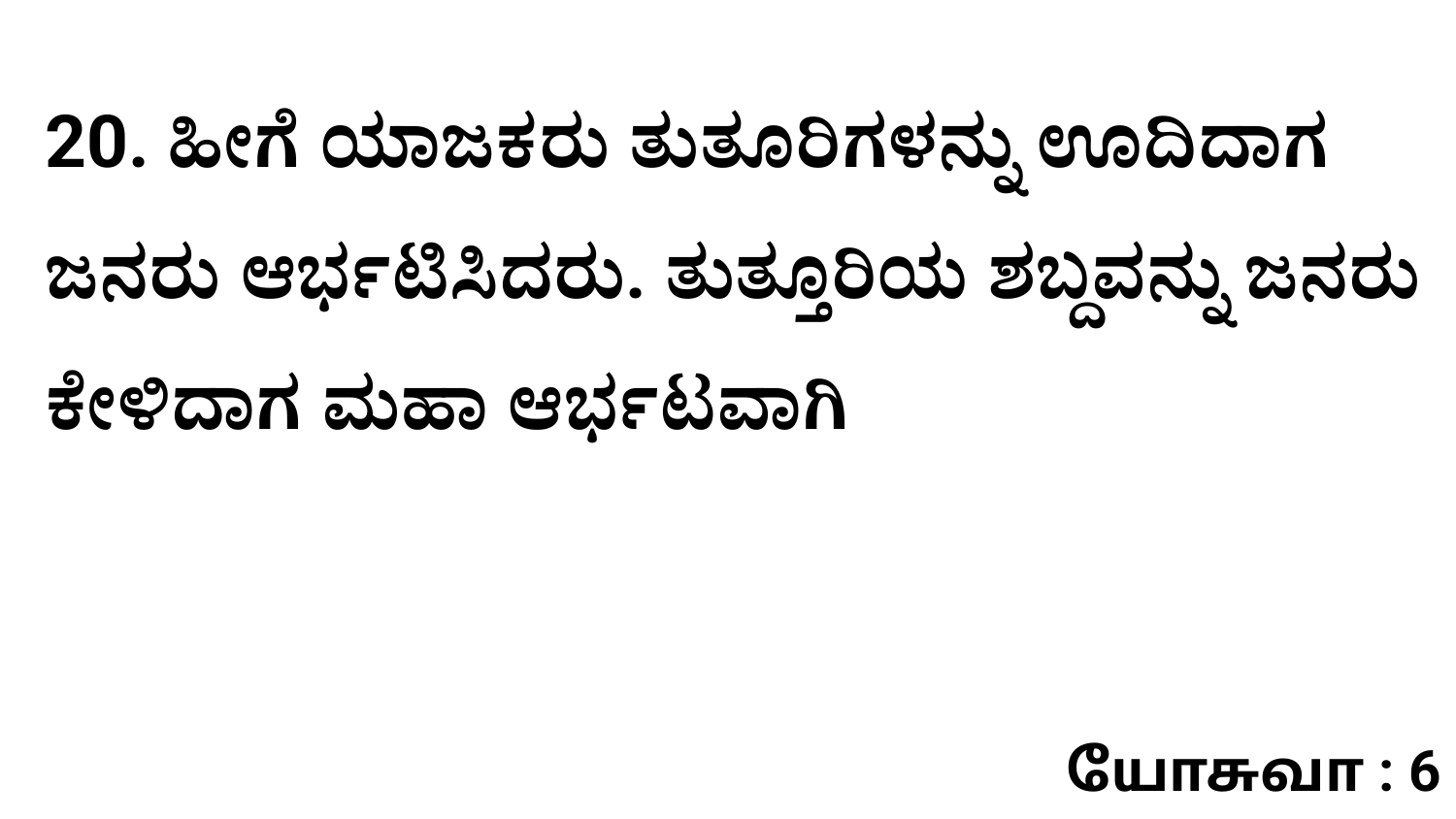

20. ಹೀಗೆ ಯಾಜಕರು ತುತೂರಿಗಳನ್ನು ಊದಿದಾಗ ಜನರು ಆರ್ಭಟಿಸಿದರು. ತುತ್ತೂರಿಯ ಶಬ್ದವನ್ನು ಜನರು ಕೇಳಿದಾಗ ಮಹಾ ಆರ್ಭಟವಾಗಿ
யோசுவா : 6